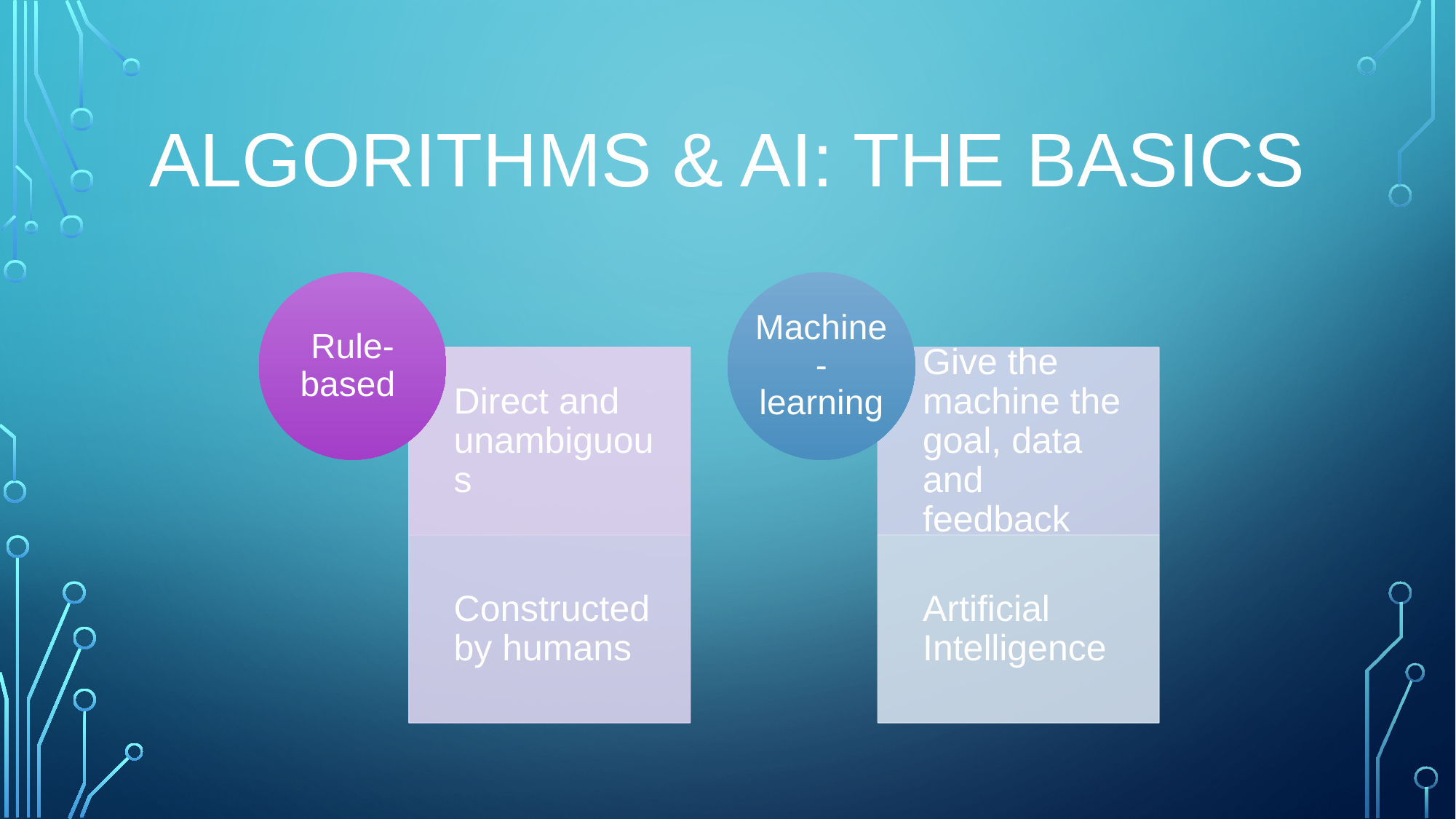

# Algorithms & Ai: The Basics
Direct and unambiguous
Constructed by humans
Rule-based
Give the machine the goal, data and feedback
Artificial Intelligence
Machine-learning